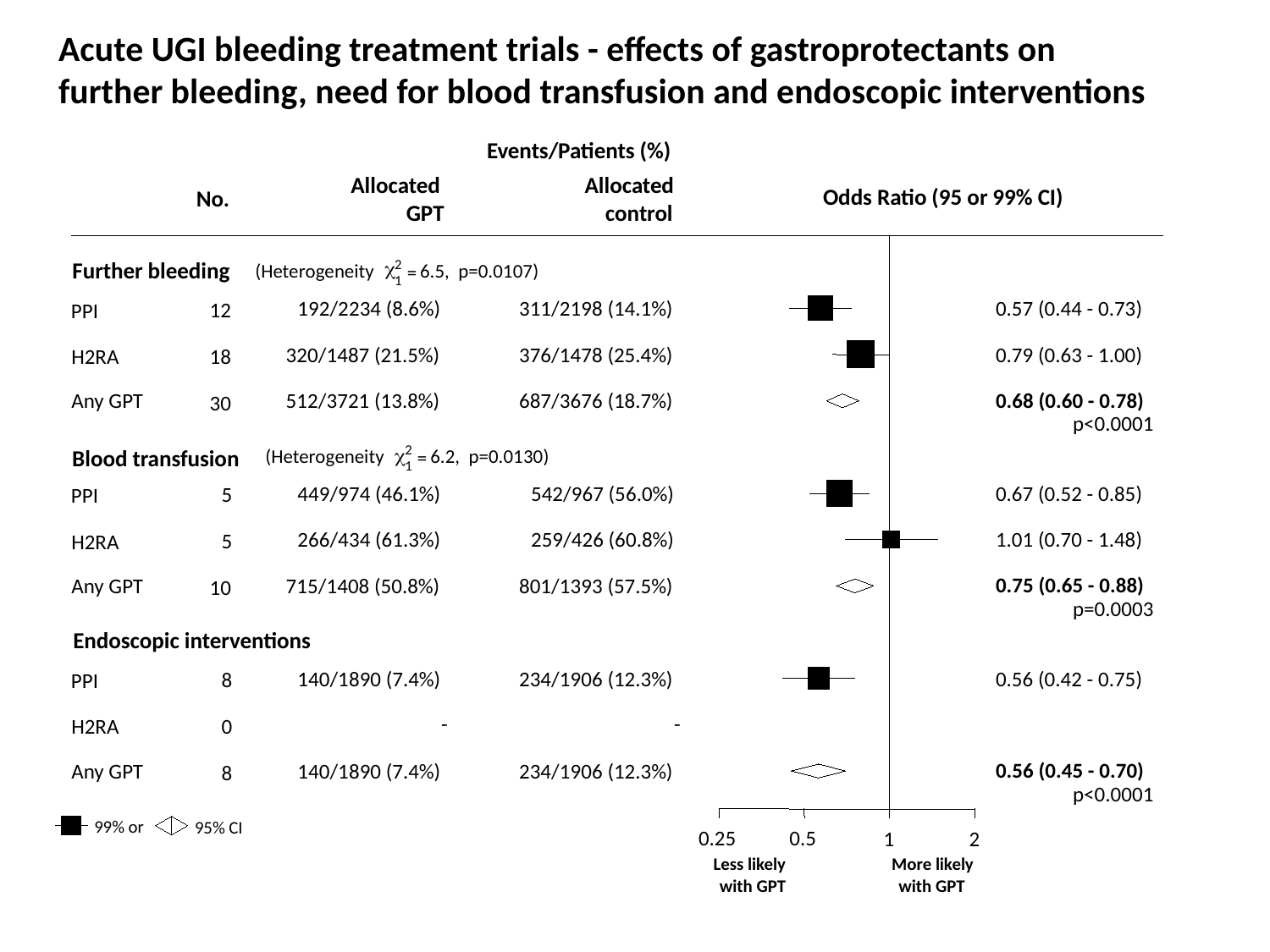

Acute UGI bleeding treatment trials - effects of gastroprotectants on
further bleeding, need for blood transfusion and endoscopic interventions
Events/Patients (%)
Allocated
Allocated
Odds Ratio (95 or 99% CI)
No.
GPT
control

2
Further bleeding
(Heterogeneity
6.5,  p=0.0107)
 =
1
192/2234 (8.6%)
311/2198 (14.1%)
0.57 (0.44 - 0.73)

12
PPI

320/1487 (21.5%)
376/1478 (25.4%)
0.79 (0.63 - 1.00)
18
H2RA

0.68 (0.60 - 0.78)
Any GPT
512/3721 (13.8%)
687/3676 (18.7%)
30

 p<0.0001
2
Blood transfusion
(Heterogeneity
6.2,  p=0.0130)
 =
1
449/974 (46.1%)
542/967 (56.0%)
0.67 (0.52 - 0.85)

5
PPI

266/434 (61.3%)
259/426 (60.8%)
1.01 (0.70 - 1.48)
5
H2RA

0.75 (0.65 - 0.88)
Any GPT
715/1408 (50.8%)
801/1393 (57.5%)
10

 p=0.0003
Endoscopic interventions
140/1890 (7.4%)
234/1906 (12.3%)
0.56 (0.42 - 0.75)
8
PPI

-
-
0
H2RA
0.56 (0.45 - 0.70)
Any GPT
140/1890 (7.4%)
234/1906 (12.3%)
8

 p<0.0001

99% or

95% CI

0.25
0.5
1
2

Less likely
More likely
with GPT
with GPT
χ
χ